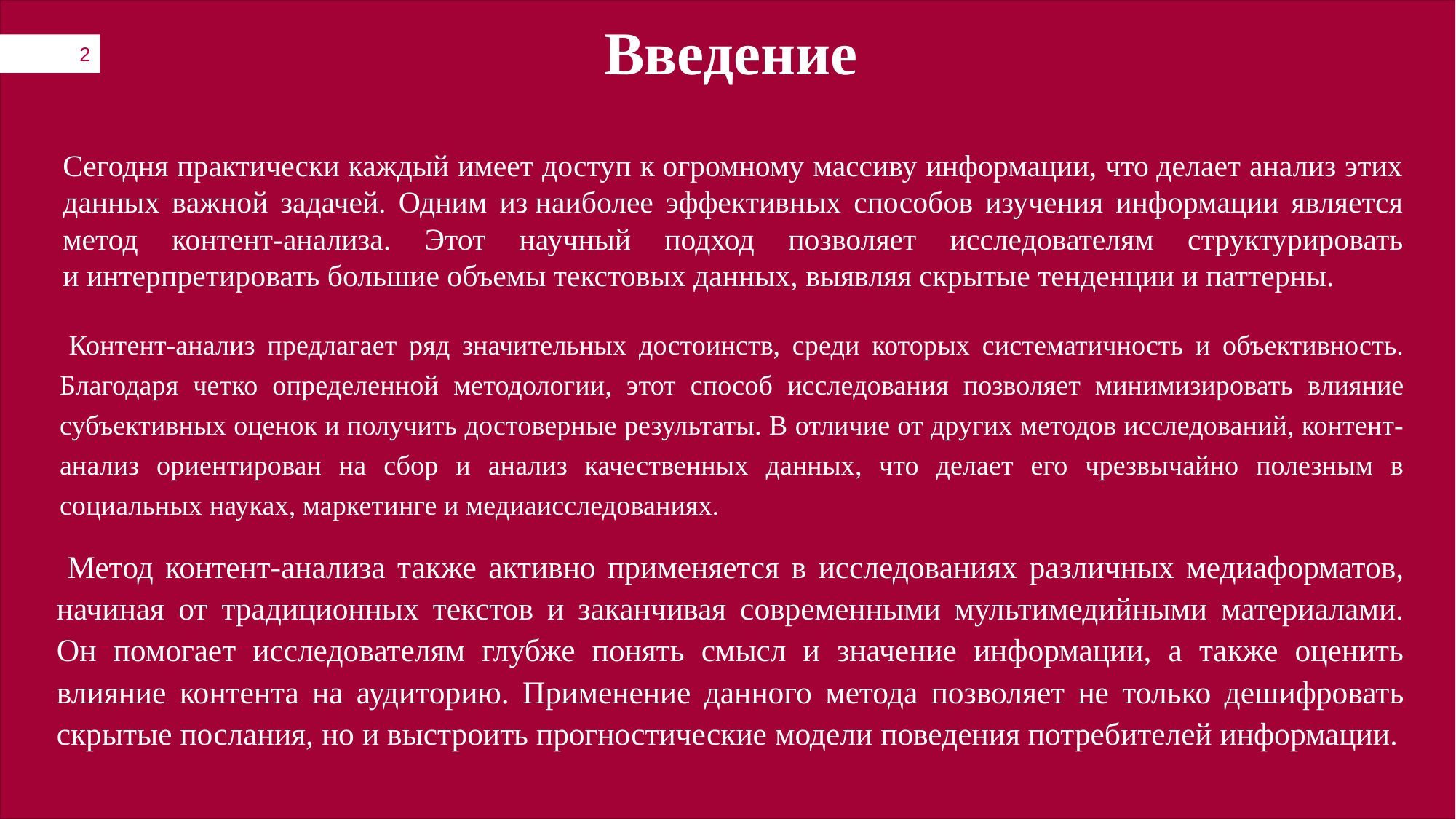

Введение
2
Сегодня практически каждый имеет доступ к огромному массиву информации, что делает анализ этих данных важной задачей. Одним из наиболее эффективных способов изучения информации является метод контент-анализа. Этот научный подход позволяет исследователям структурировать и интерпретировать большие объемы текстовых данных, выявляя скрытые тенденции и паттерны.
 Контент-анализ предлагает ряд значительных достоинств, среди которых систематичность и объективность. Благодаря четко определенной методологии, этот способ исследования позволяет минимизировать влияние субъективных оценок и получить достоверные результаты. В отличие от других методов исследований, контент-анализ ориентирован на сбор и анализ качественных данных, что делает его чрезвычайно полезным в социальных науках, маркетинге и медиаисследованиях.
 Метод контент-анализа также активно применяется в исследованиях различных медиаформатов, начиная от традиционных текстов и заканчивая современными мультимедийными материалами. Он помогает исследователям глубже понять смысл и значение информации, а также оценить влияние контента на аудиторию. Применение данного метода позволяет не только дешифровать скрытые послания, но и выстроить прогностические модели поведения потребителей информации.